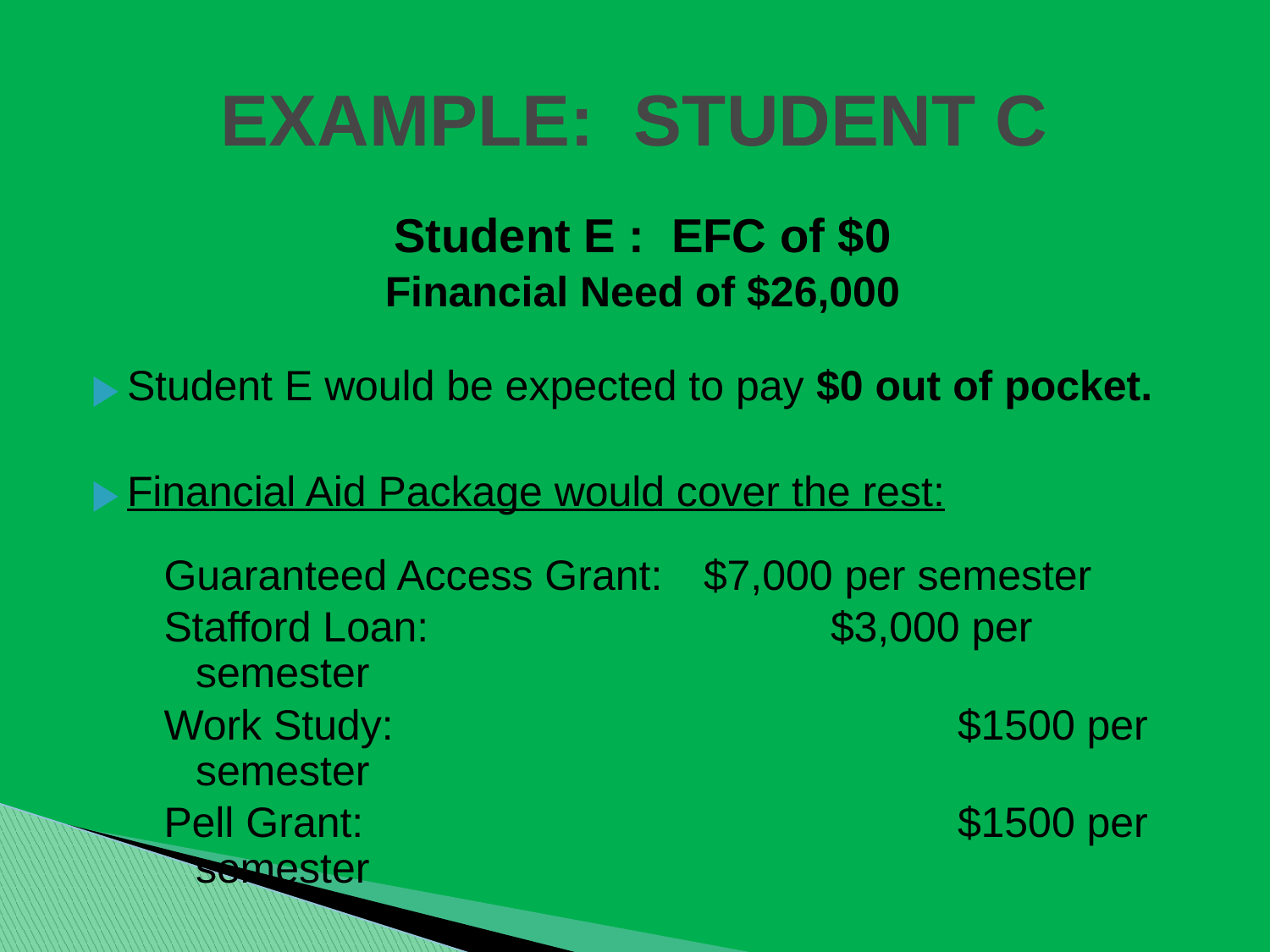

# EXAMPLE:  STUDENT C
Student E :  EFC of $0
Financial Need of $26,000

Student E would be expected to pay $0 out of pocket.

Financial Aid Package would cover the rest:

Guaranteed Access Grant:	$7,000 per semester
Stafford Loan:				$3,000 per semester
Work Study:					$1500 per semester
Pell Grant:					$1500 per semester